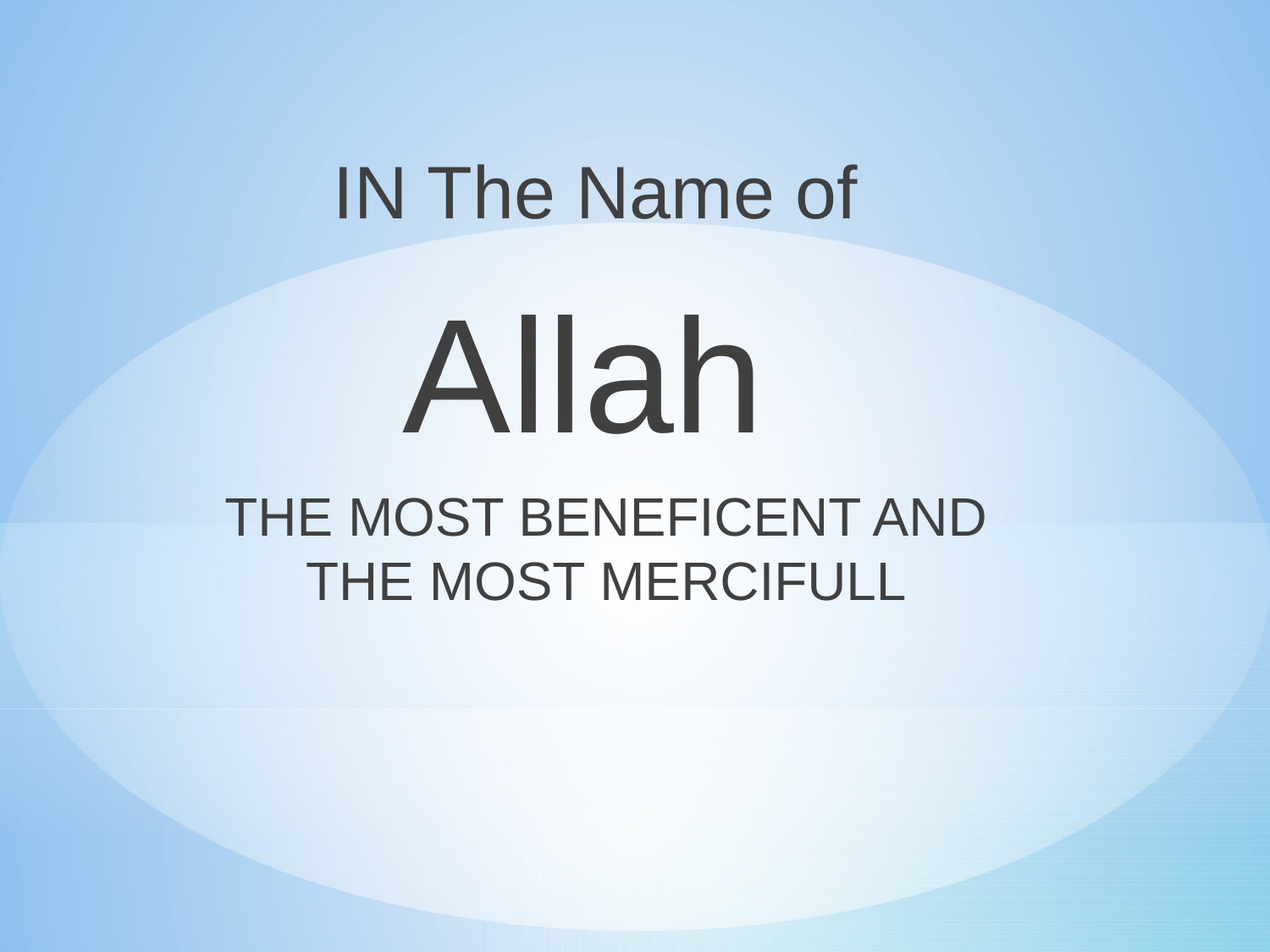

IN The Name of
Allah
THE MOST BENEFICENT AND THE MOST MERCIFULL